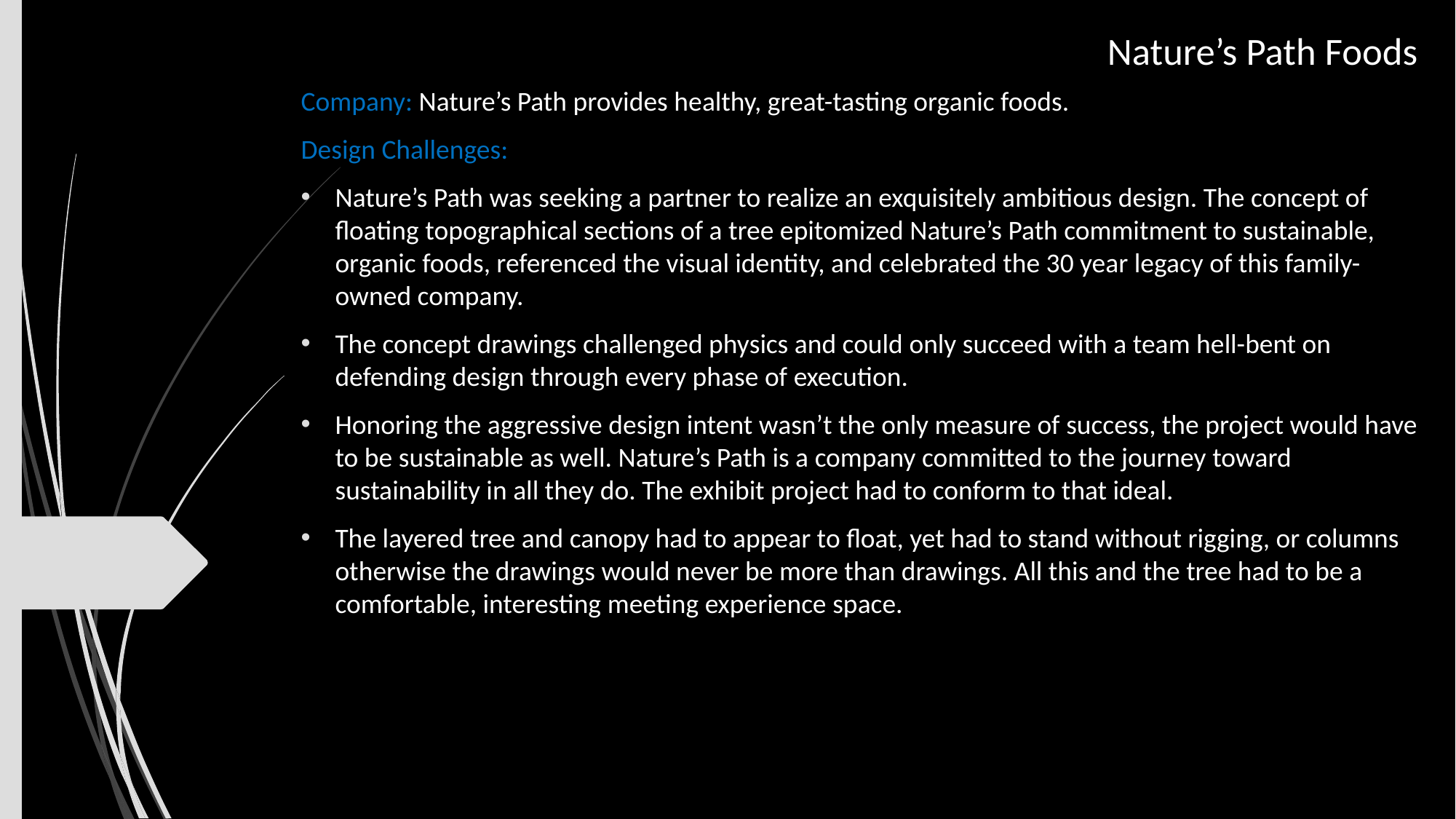

# Nature’s Path Foods
Company: Nature’s Path provides healthy, great-tasting organic foods.
Design Challenges:
Nature’s Path was seeking a partner to realize an exquisitely ambitious design. The concept of floating topographical sections of a tree epitomized Nature’s Path commitment to sustainable, organic foods, referenced the visual identity, and celebrated the 30 year legacy of this family-owned company.
The concept drawings challenged physics and could only succeed with a team hell-bent on defending design through every phase of execution.
Honoring the aggressive design intent wasn’t the only measure of success, the project would have to be sustainable as well. Nature’s Path is a company committed to the journey toward sustainability in all they do. The exhibit project had to conform to that ideal.
The layered tree and canopy had to appear to float, yet had to stand without rigging, or columns otherwise the drawings would never be more than drawings. All this and the tree had to be a comfortable, interesting meeting experience space.